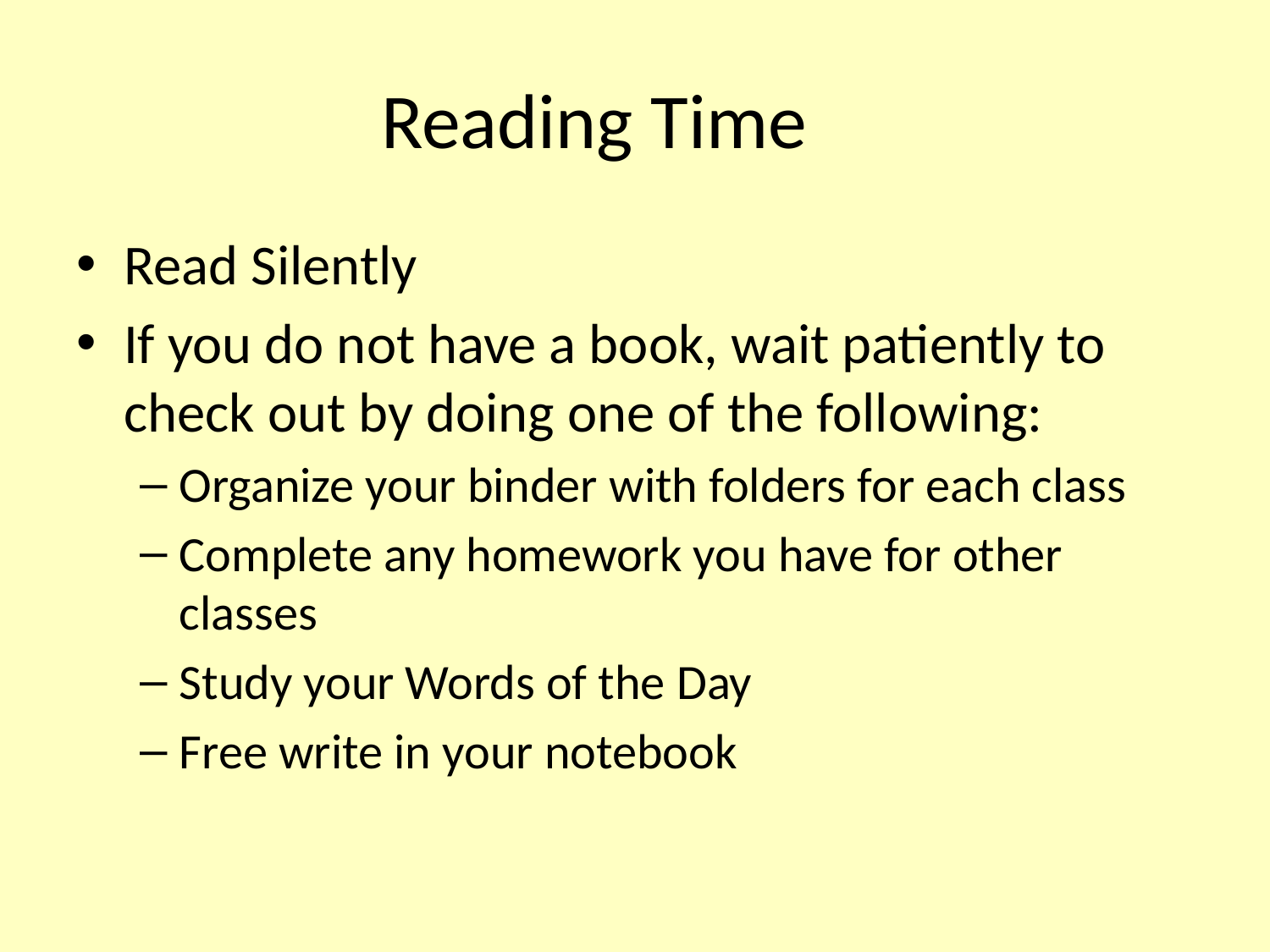

# Reading Time
Read Silently
If you do not have a book, wait patiently to check out by doing one of the following:
Organize your binder with folders for each class
Complete any homework you have for other classes
Study your Words of the Day
Free write in your notebook